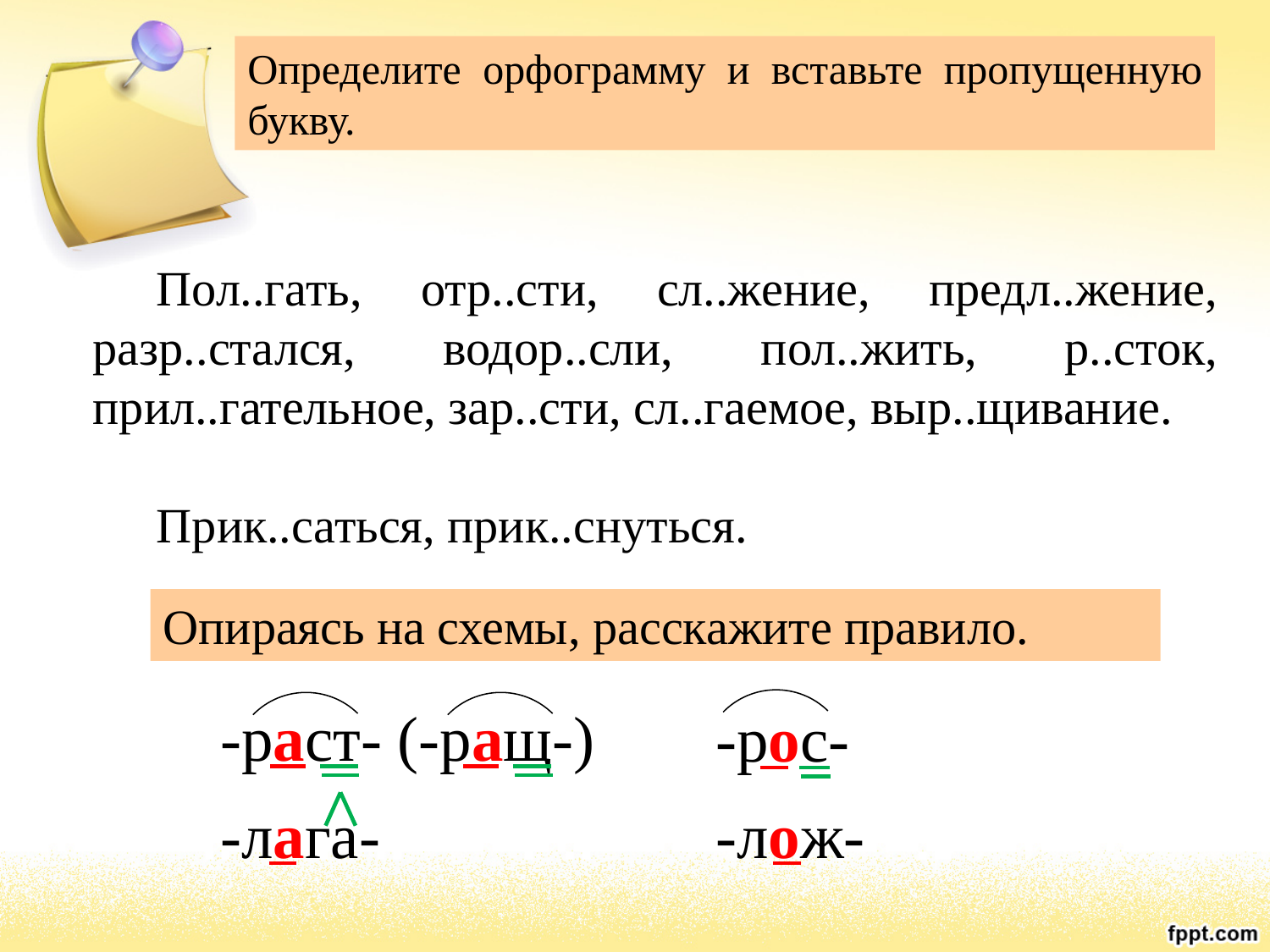

Определите орфограмму и вставьте пропущенную букву.
Пол..гать, отр..сти, сл..жение, предл..жение, разр..стался, водор..сли, пол..жить, р..сток, прил..гательное, зар..сти, сл..гаемое, выр..щивание.

Прик..саться, прик..снуться.
Опираясь на схемы, расскажите правило.

-рос-
-лож-

-раст- (-ращ-)
-лага-